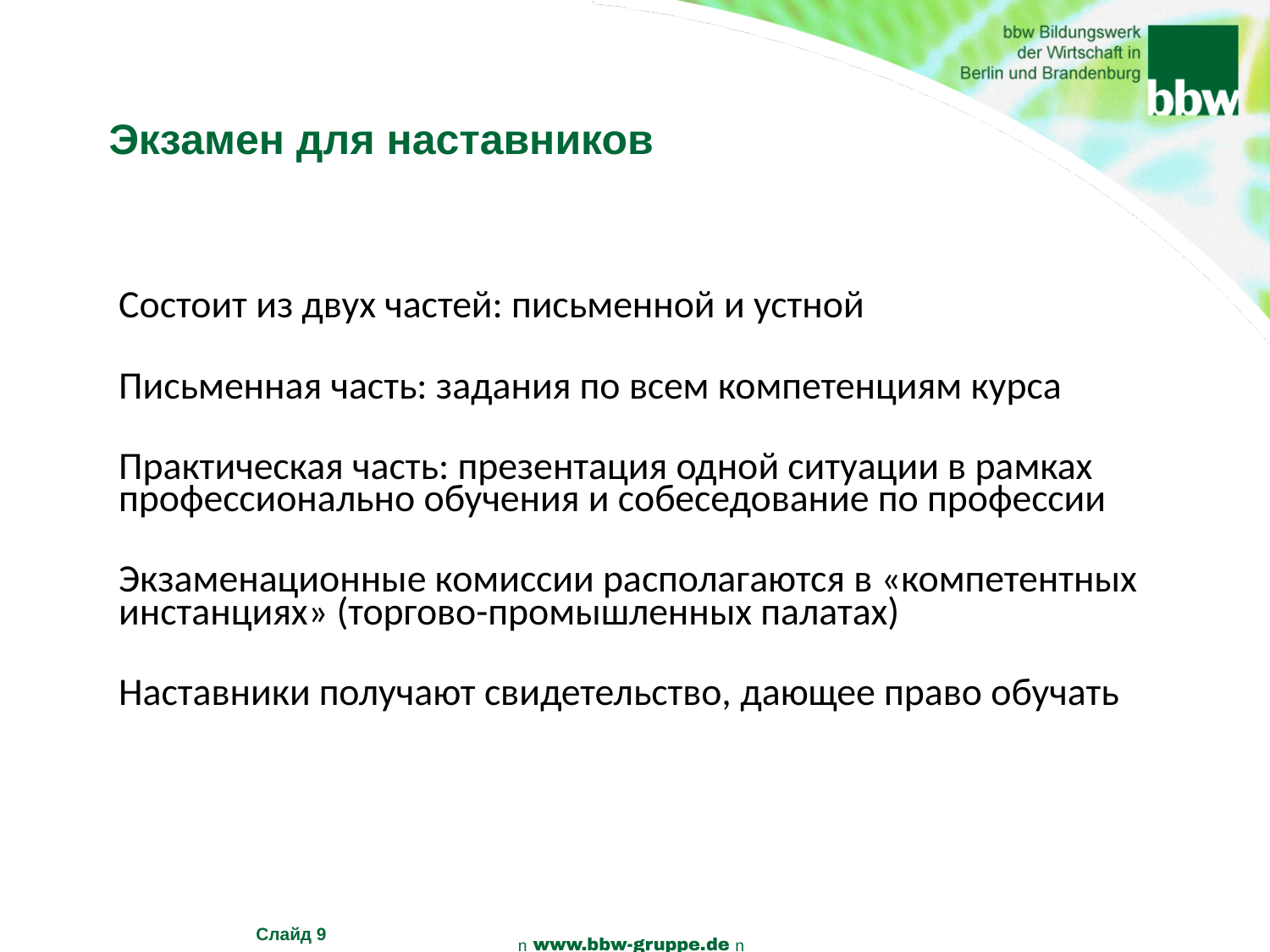

Экзамен для наставников
Состоит из двух частей: письменной и устной

Письменная часть: задания по всем компетенциям курса

Практическая часть: презентация одной ситуации в рамках профессионально обучения и собеседование по профессии

Экзаменационные комиссии располагаются в «компетентных инстанциях» (торгово-промышленных палатах)

Наставники получают свидетельство, дающее право обучать